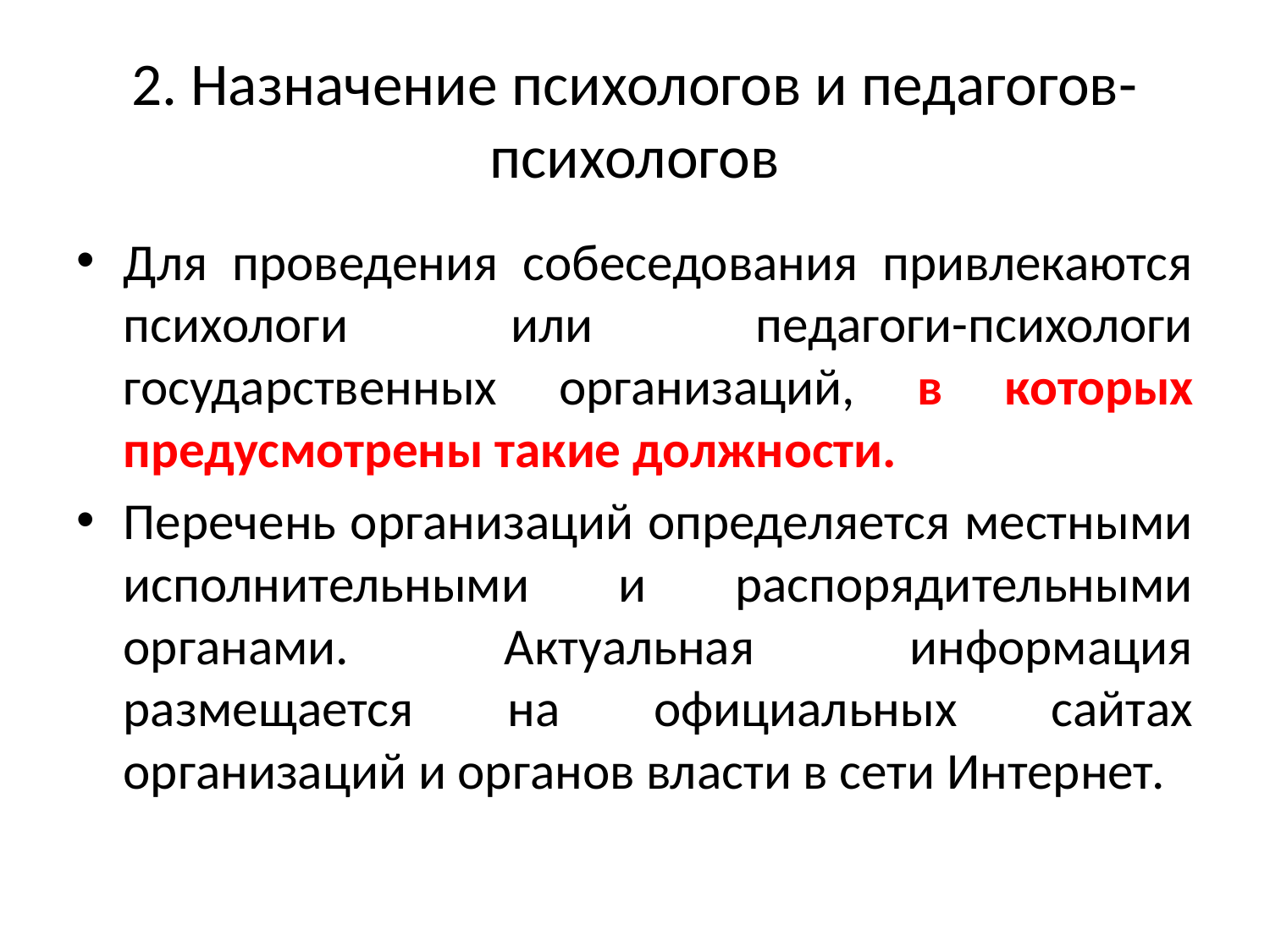

# 2. Назначение психологов и педагогов-психологов
Для проведения собеседования привлекаются психологи или педагоги-психологи государственных организаций, в которых предусмотрены такие должности.
Перечень организаций определяется местными исполнительными и распорядительными органами. Актуальная информация размещается на официальных сайтах организаций и органов власти в сети Интернет.